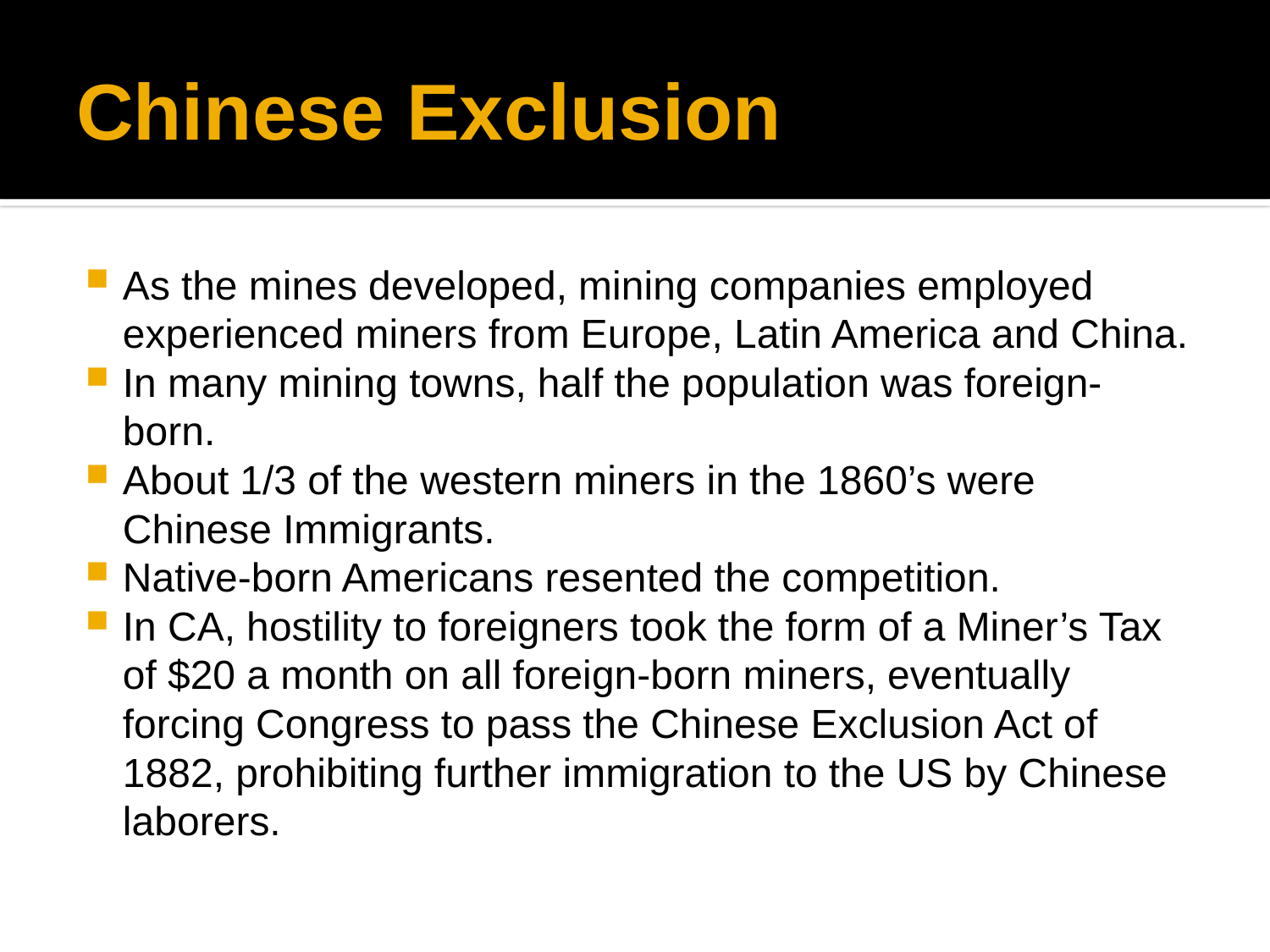

# Chinese Exclusion
As the mines developed, mining companies employed experienced miners from Europe, Latin America and China.
In many mining towns, half the population was foreign-born.
About 1/3 of the western miners in the 1860’s were Chinese Immigrants.
Native-born Americans resented the competition.
In CA, hostility to foreigners took the form of a Miner’s Tax of $20 a month on all foreign-born miners, eventually forcing Congress to pass the Chinese Exclusion Act of 1882, prohibiting further immigration to the US by Chinese laborers.